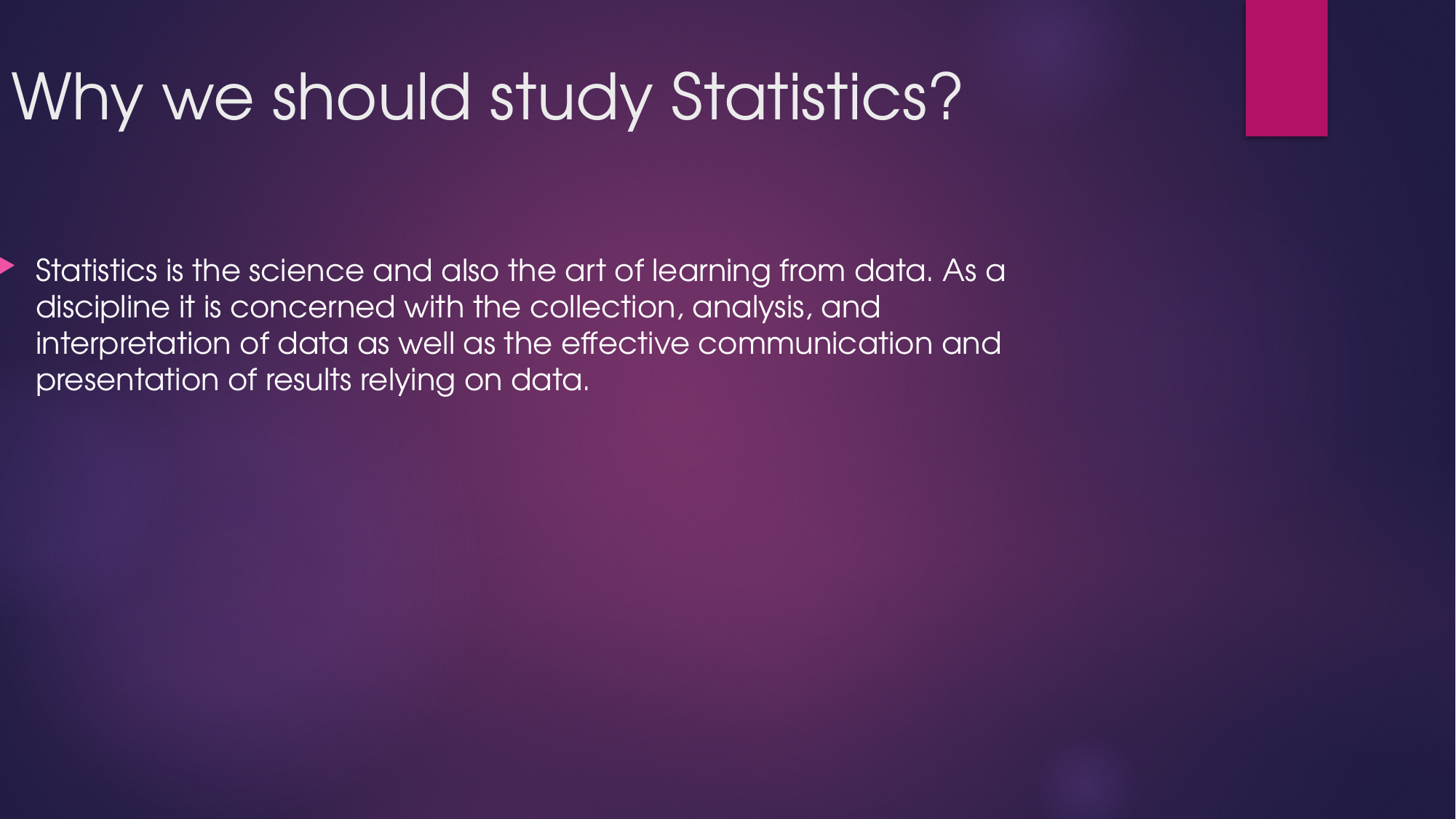

# Why we should study Statistics?
Statistics is the science and also the art of learning from data. As a discipline it is concerned with the collection, analysis, and interpretation of data as well as the effective communication and presentation of results relying on data.